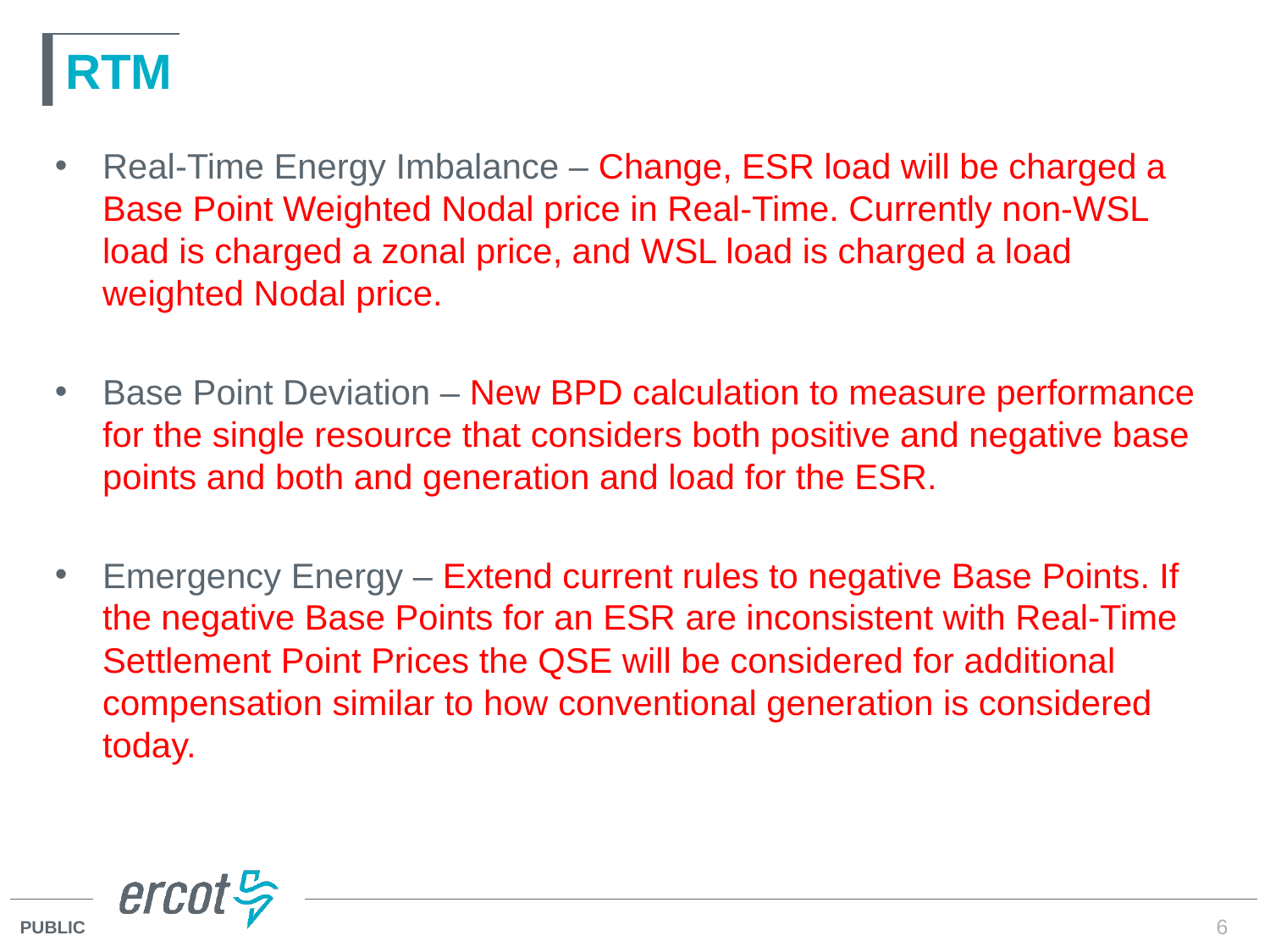

# RTM
Real-Time Energy Imbalance – Change, ESR load will be charged a Base Point Weighted Nodal price in Real-Time. Currently non-WSL load is charged a zonal price, and WSL load is charged a load weighted Nodal price.

Base Point Deviation – New BPD calculation to measure performance for the single resource that considers both positive and negative base points and both and generation and load for the ESR.

Emergency Energy – Extend current rules to negative Base Points. If the negative Base Points for an ESR are inconsistent with Real-Time Settlement Point Prices the QSE will be considered for additional compensation similar to how conventional generation is considered today.

6